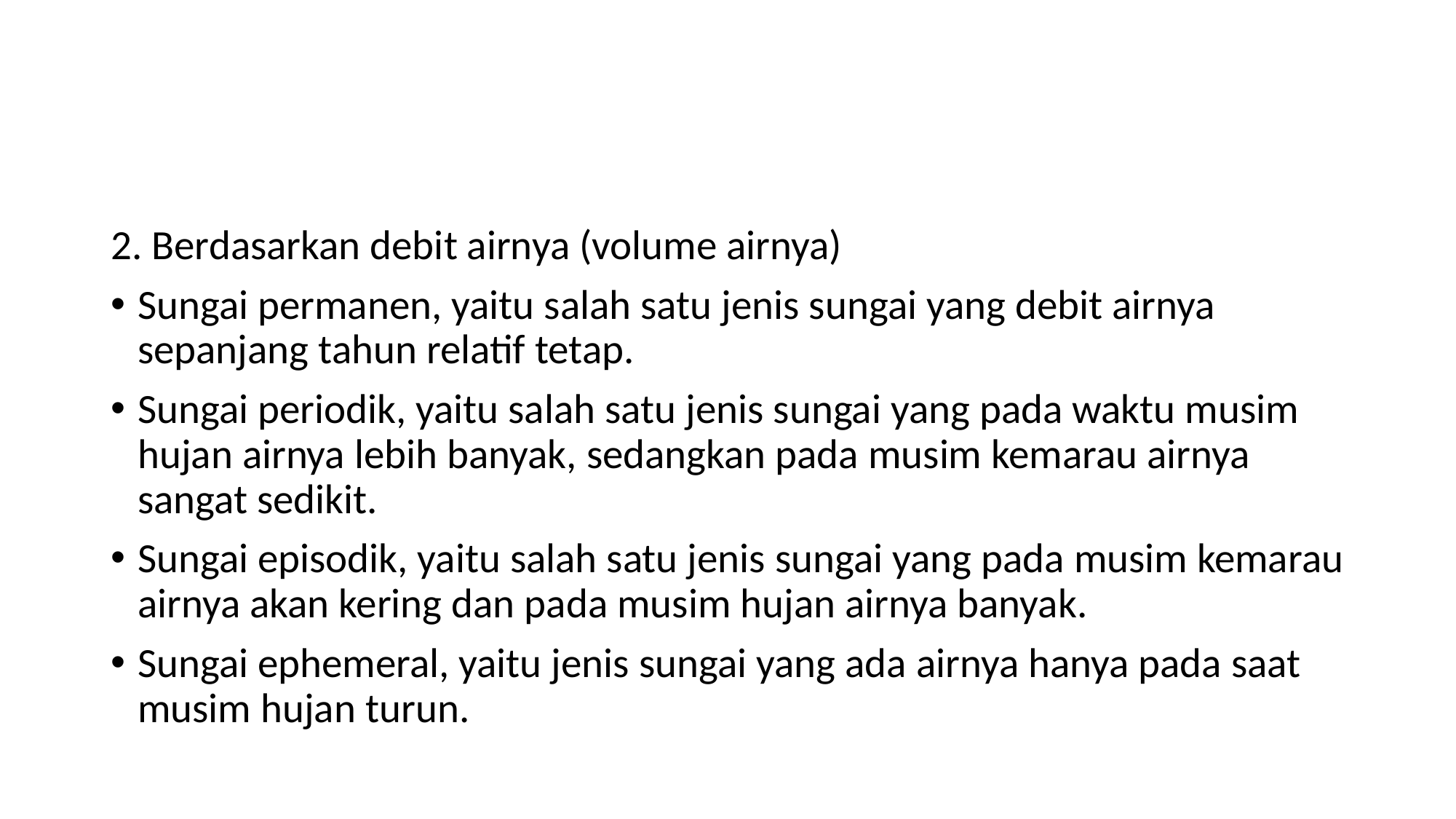

#
2. Berdasarkan debit airnya (volume airnya)
Sungai permanen, yaitu salah satu jenis sungai yang debit airnya sepanjang tahun relatif tetap.
Sungai periodik, yaitu salah satu jenis sungai yang pada waktu musim hujan airnya lebih banyak, sedangkan pada musim kemarau airnya sangat sedikit.
Sungai episodik, yaitu salah satu jenis sungai yang pada musim kemarau airnya akan kering dan pada musim hujan airnya banyak.
Sungai ephemeral, yaitu jenis sungai yang ada airnya hanya pada saat musim hujan turun.